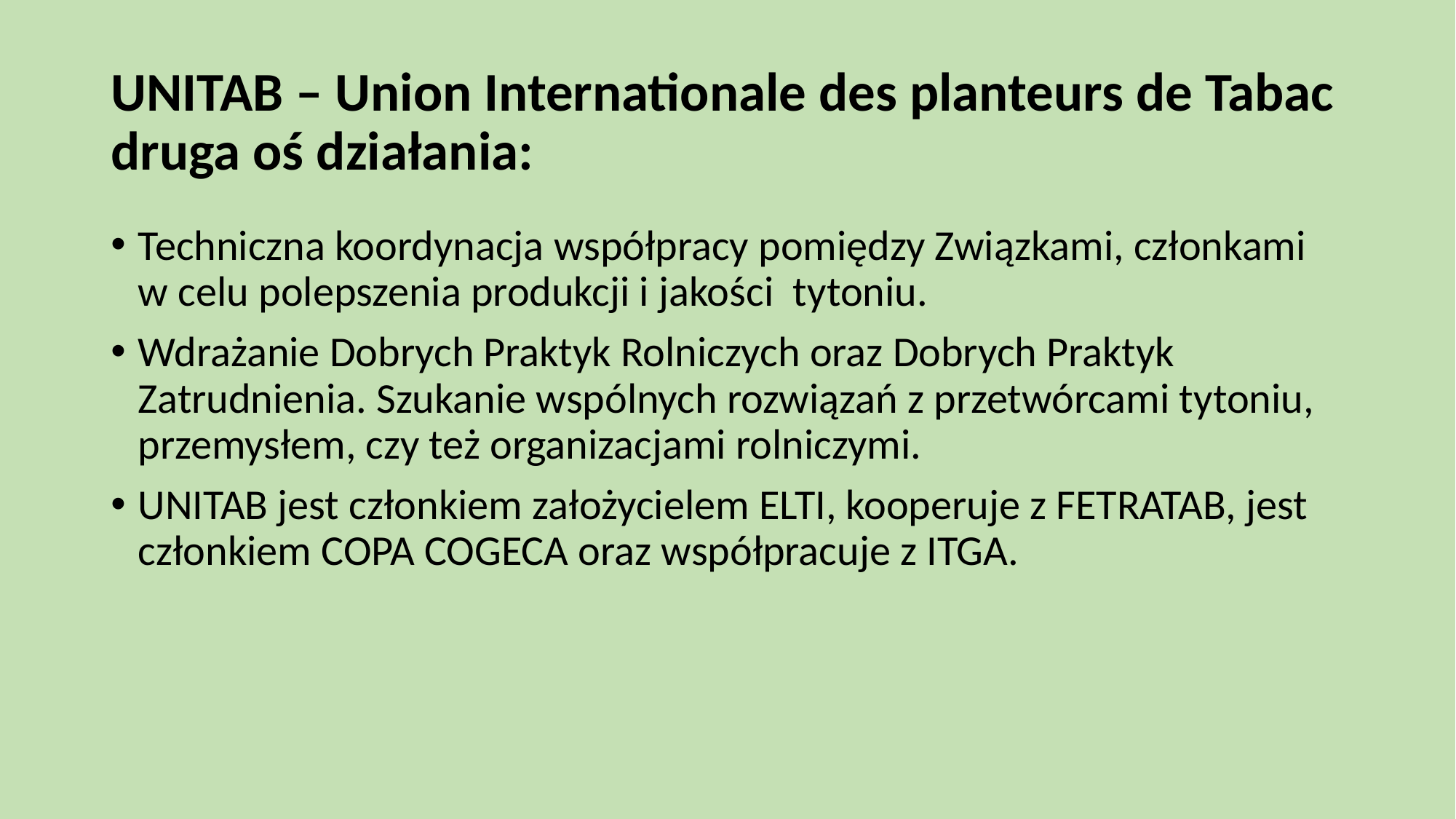

# UNITAB – Union Internationale des planteurs de Tabac druga oś działania:
Techniczna koordynacja współpracy pomiędzy Związkami, członkami w celu polepszenia produkcji i jakości  tytoniu.
Wdrażanie Dobrych Praktyk Rolniczych oraz Dobrych Praktyk Zatrudnienia. Szukanie wspólnych rozwiązań z przetwórcami tytoniu, przemysłem, czy też organizacjami rolniczymi.
UNITAB jest członkiem założycielem ELTI, kooperuje z FETRATAB, jest członkiem COPA COGECA oraz współpracuje z ITGA.